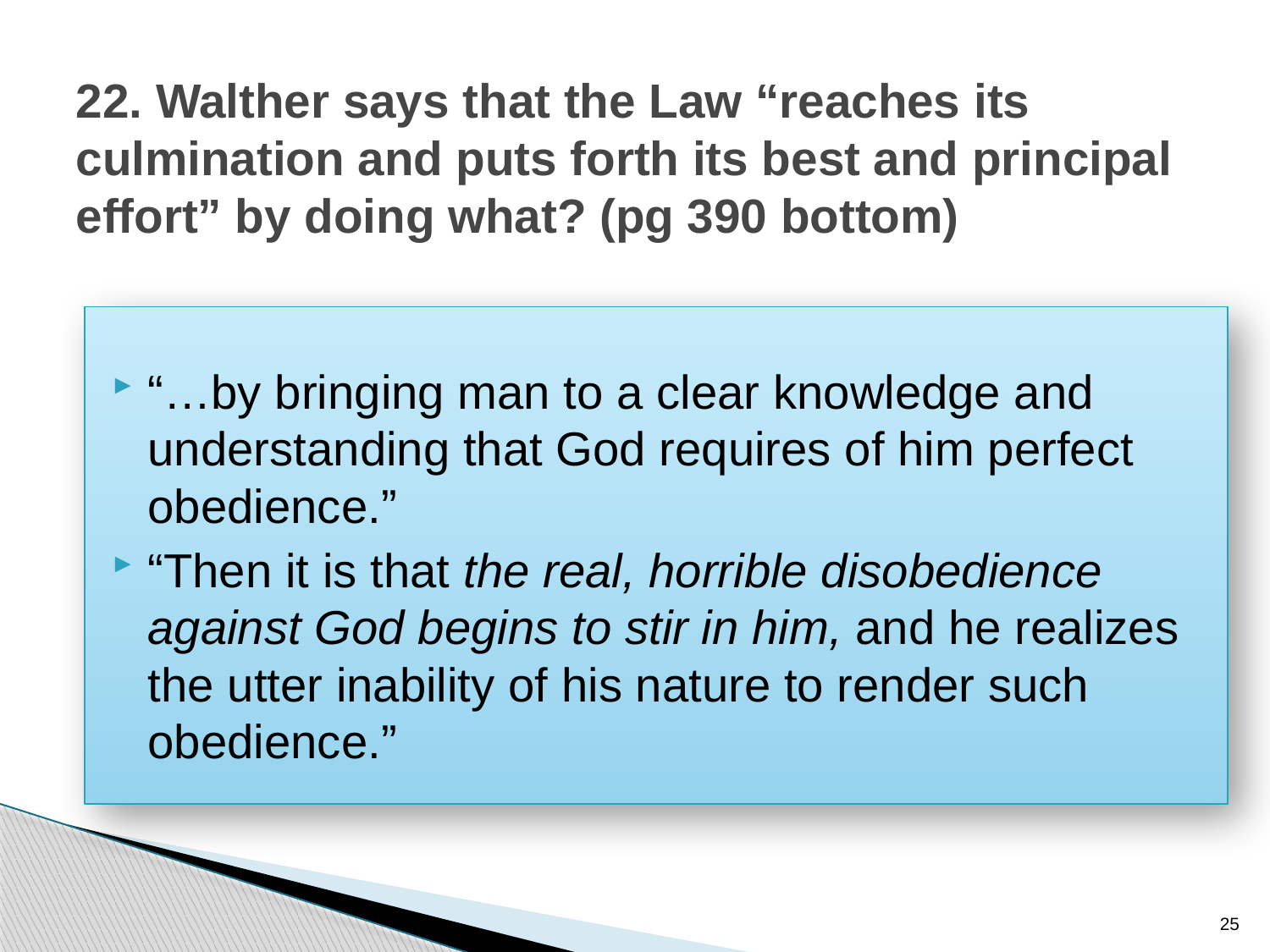

# 22. Walther says that the Law “reaches its culmination and puts forth its best and principal effort” by doing what? (pg 390 bottom)
“…by bringing man to a clear knowledge and understanding that God requires of him perfect obedience.”
“Then it is that the real, horrible disobedience against God begins to stir in him, and he realizes the utter inability of his nature to render such obedience.”
25